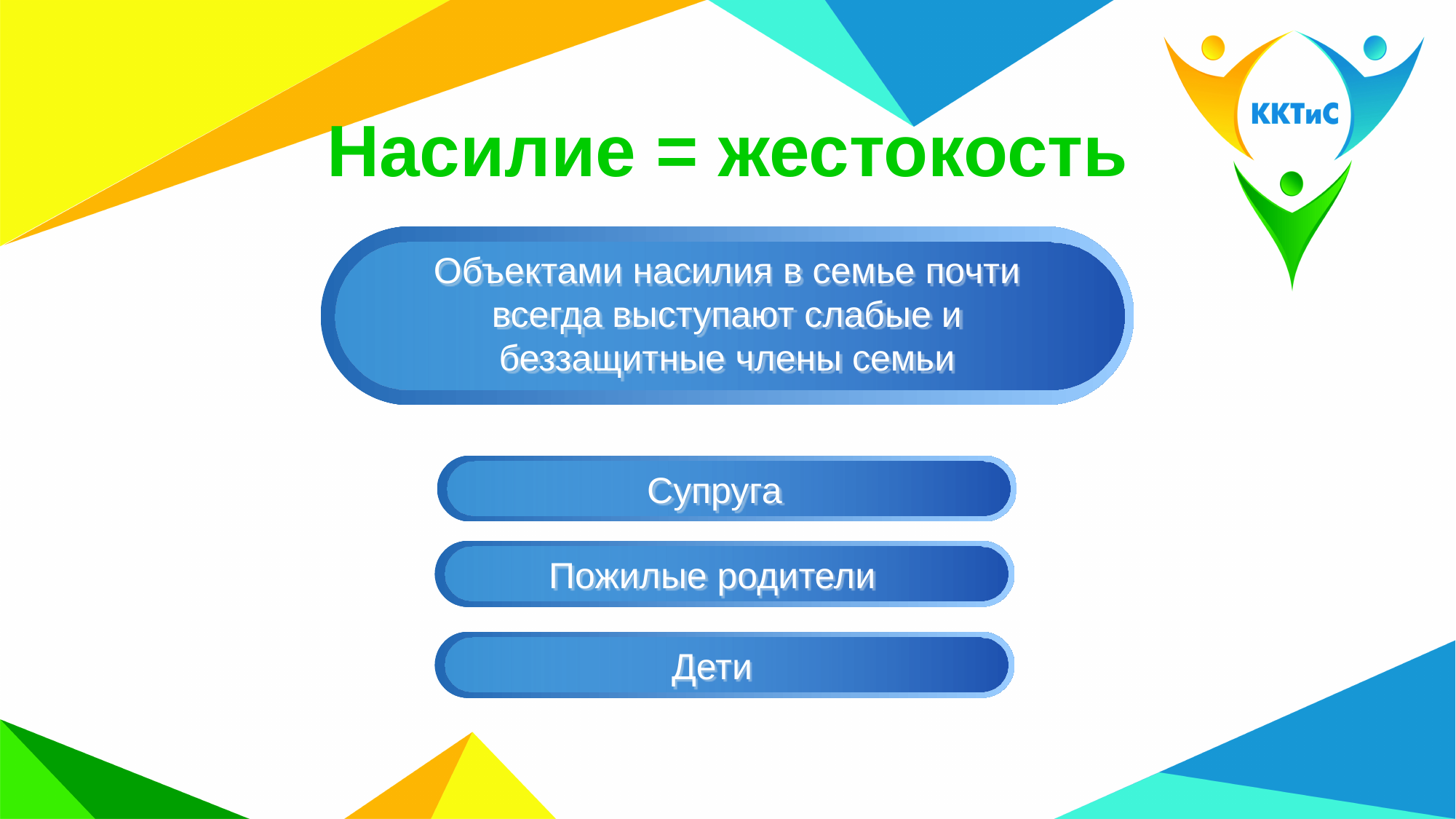

# Насилие = жестокость

Объектами насилия в семье почти всегда выступают слабые и беззащитные члены семьи

Супруга

Пожилые родители

Дети